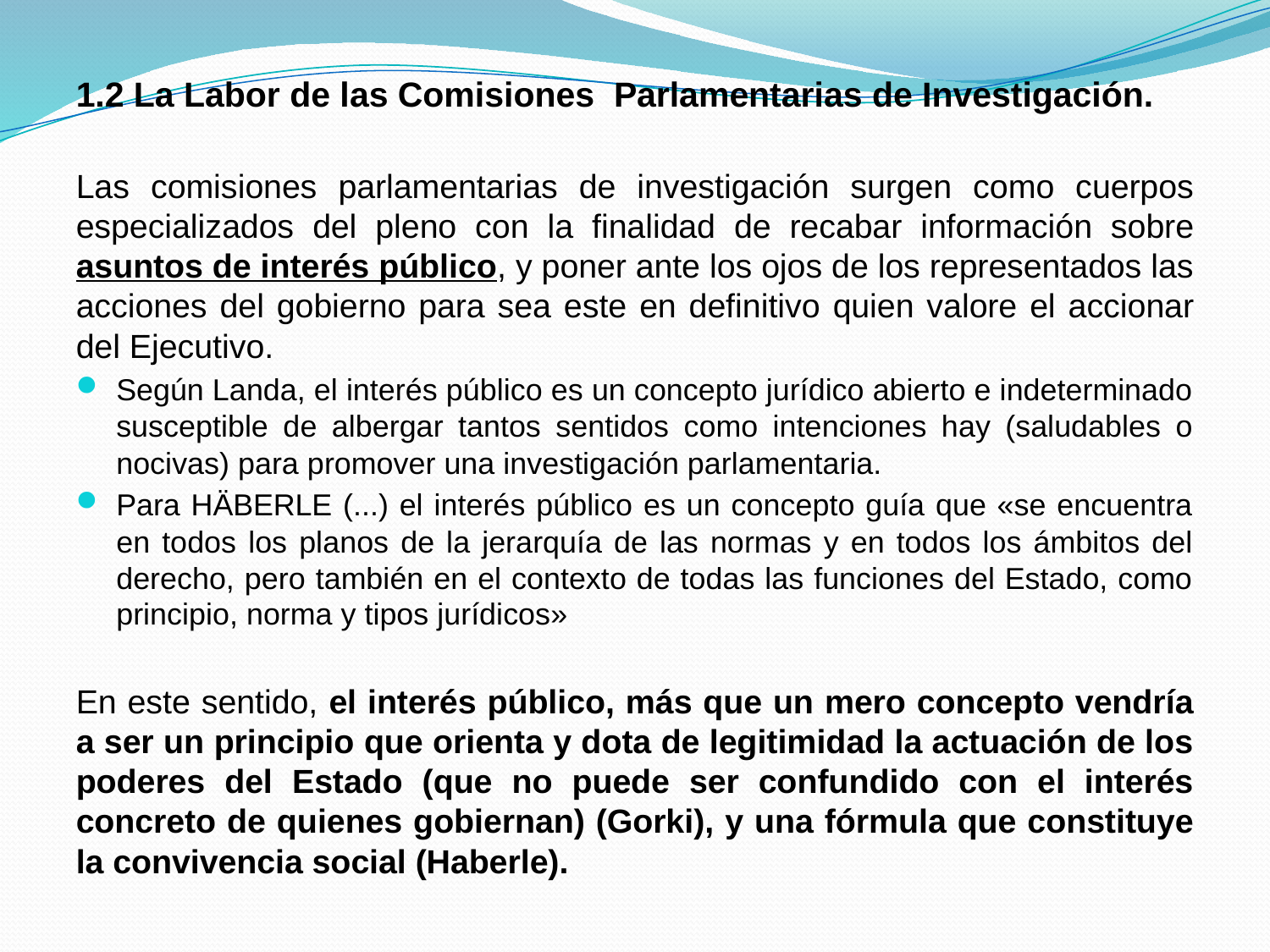

1.2 La Labor de las Comisiones  Parlamentarias de Investigación.

Las comisiones parlamentarias de investigación surgen como cuerpos especializados del pleno con la finalidad de recabar información sobre asuntos de interés público, y poner ante los ojos de los representados las acciones del gobierno para sea este en definitivo quien valore el accionar del Ejecutivo.
Según Landa, el interés público es un concepto jurídico abierto e indeterminado susceptible de albergar tantos sentidos como intenciones hay (saludables o nocivas) para promover una investigación parlamentaria.
Para HÄBERLE (...) el interés público es un concepto guía que «se encuentra en todos los planos de la jerarquía de las normas y en todos los ámbitos del derecho, pero también en el contexto de todas las funciones del Estado, como principio, norma y tipos jurídicos»

En este sentido, el interés público, más que un mero concepto vendría a ser un principio que orienta y dota de legitimidad la actuación de los poderes del Estado (que no puede ser confundido con el interés concreto de quienes gobiernan) (Gorki), y una fórmula que constituye la convivencia social (Haberle).